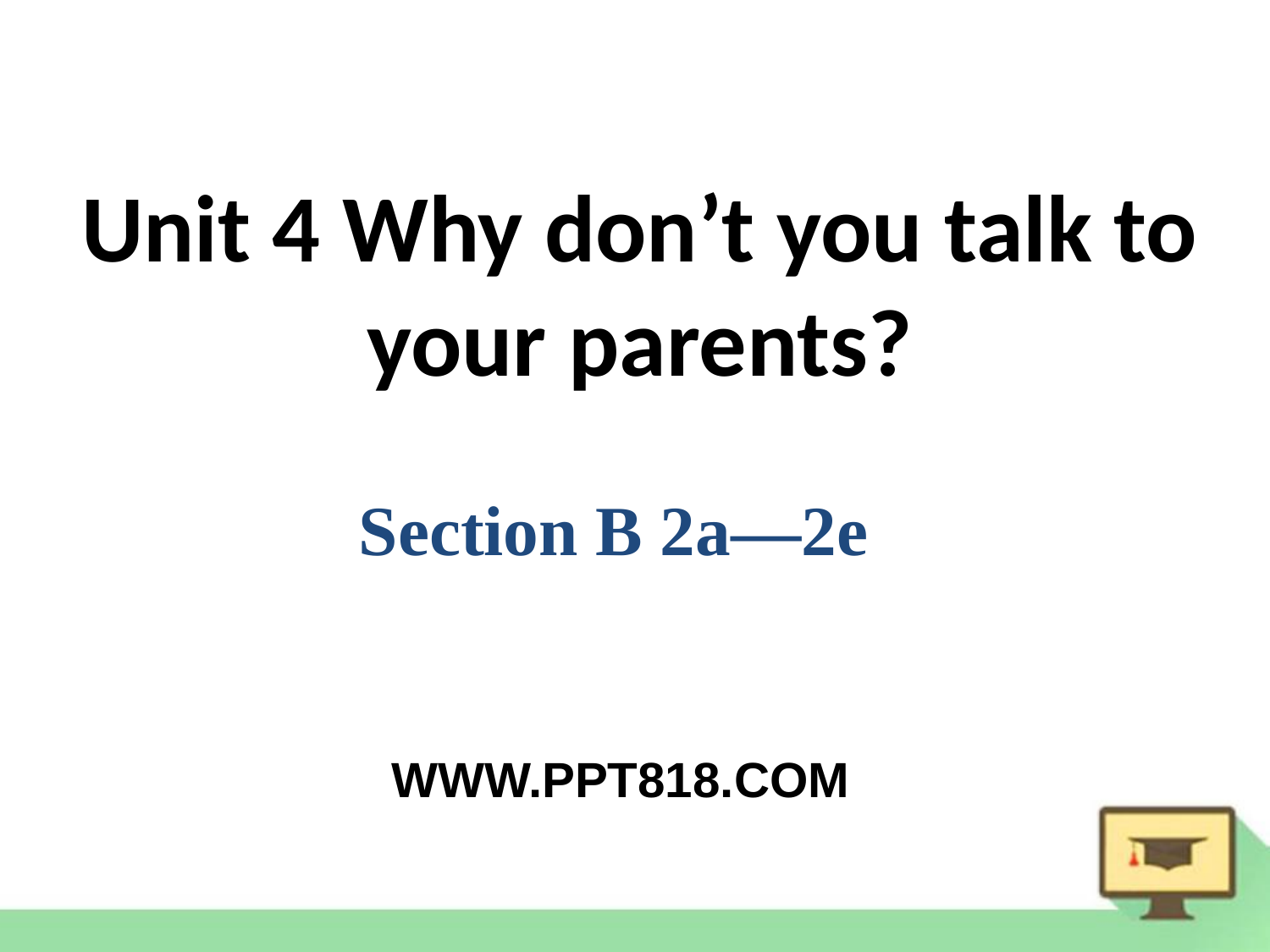

Unit 4 Why don’t you talk to your parents?
Section B 2a—2e
WWW.PPT818.COM